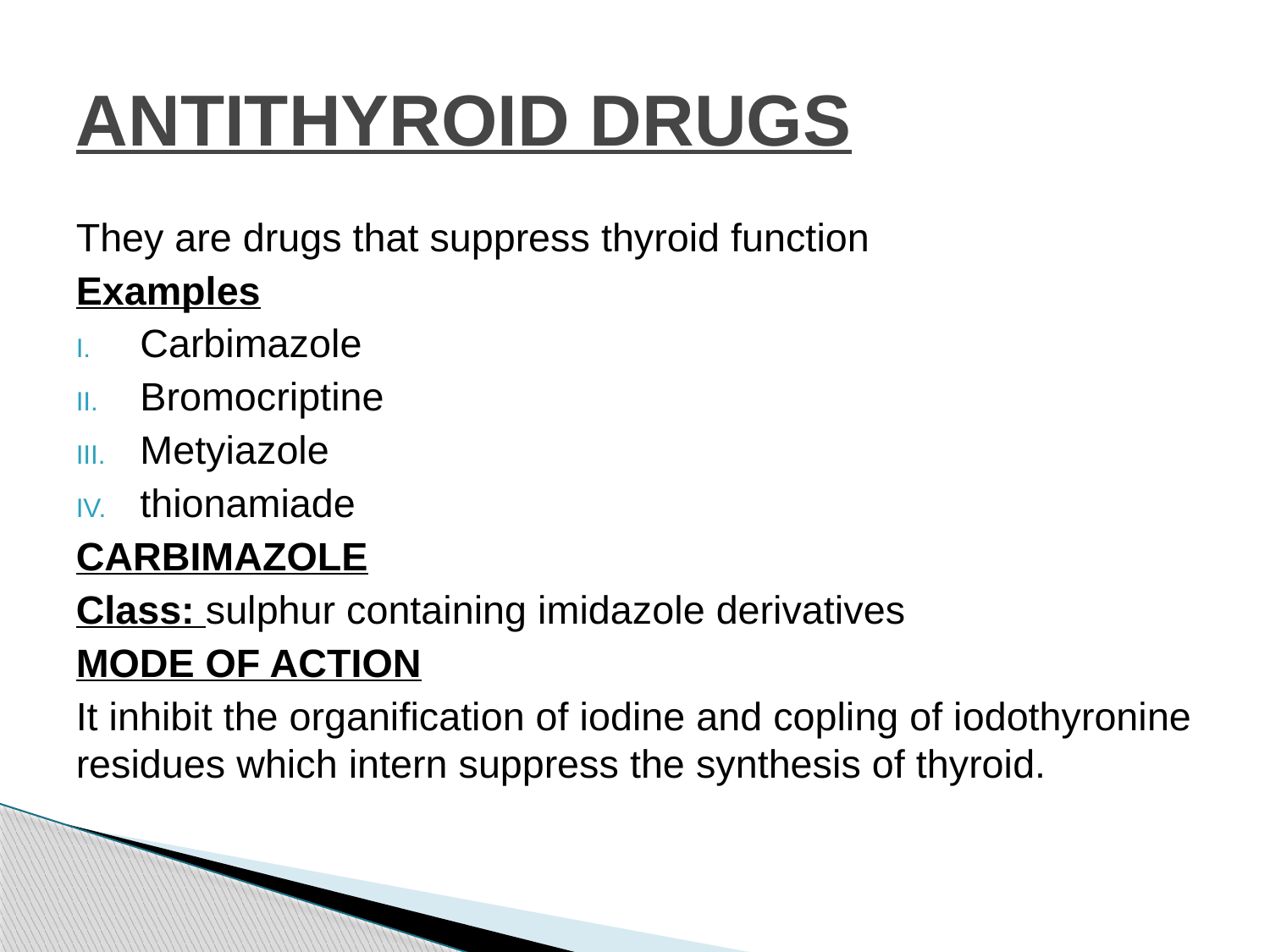

# ANTITHYROID DRUGS
They are drugs that suppress thyroid function
Examples
Carbimazole
Bromocriptine
Metyiazole
thionamiade
CARBIMAZOLE
Class: sulphur containing imidazole derivatives
MODE OF ACTION
It inhibit the organification of iodine and copling of iodothyronine residues which intern suppress the synthesis of thyroid.